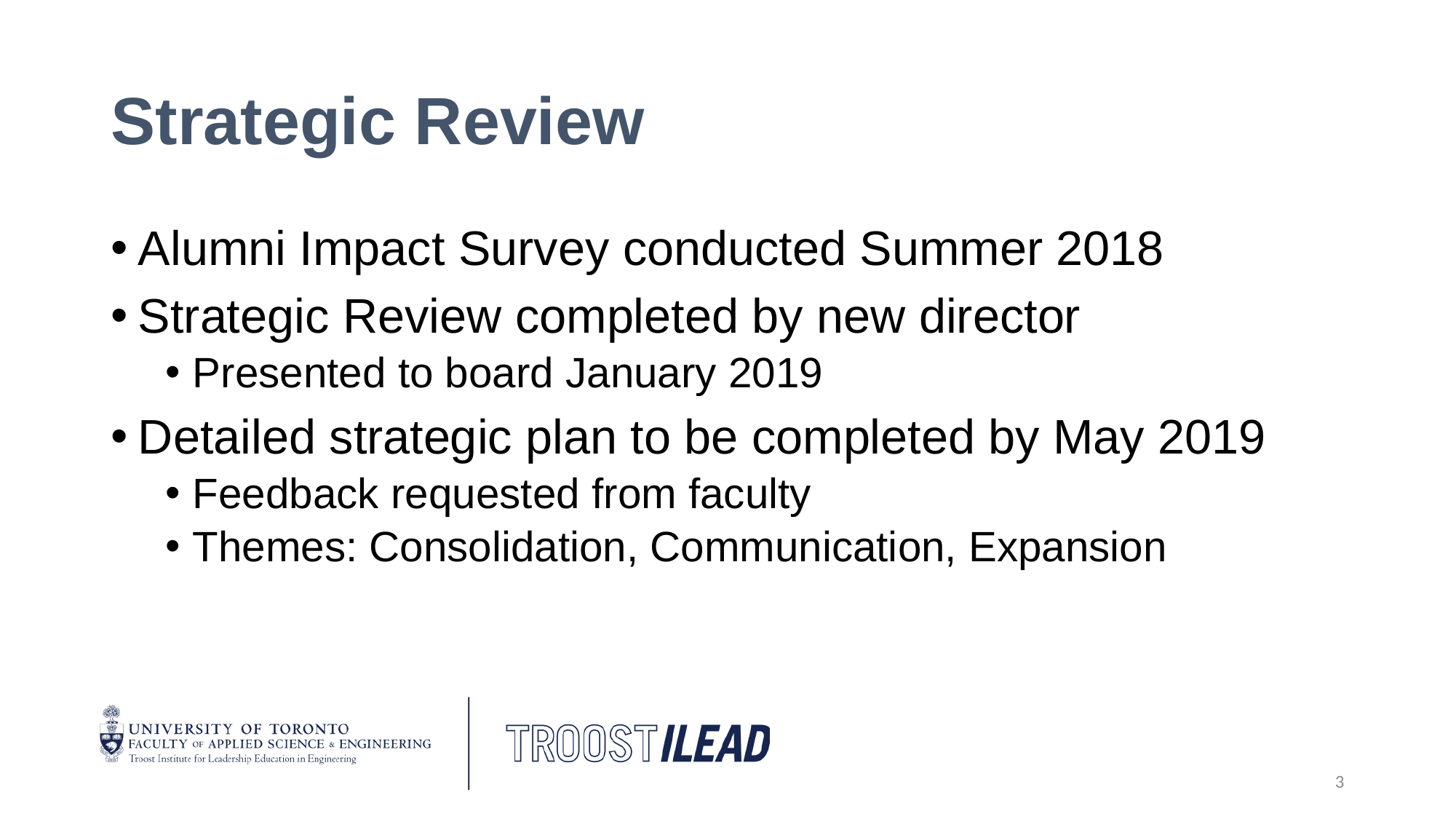

# Strategic Review
Alumni Impact Survey conducted Summer 2018
Strategic Review completed by new director
Presented to board January 2019
Detailed strategic plan to be completed by May 2019
Feedback requested from faculty
Themes: Consolidation, Communication, Expansion

3